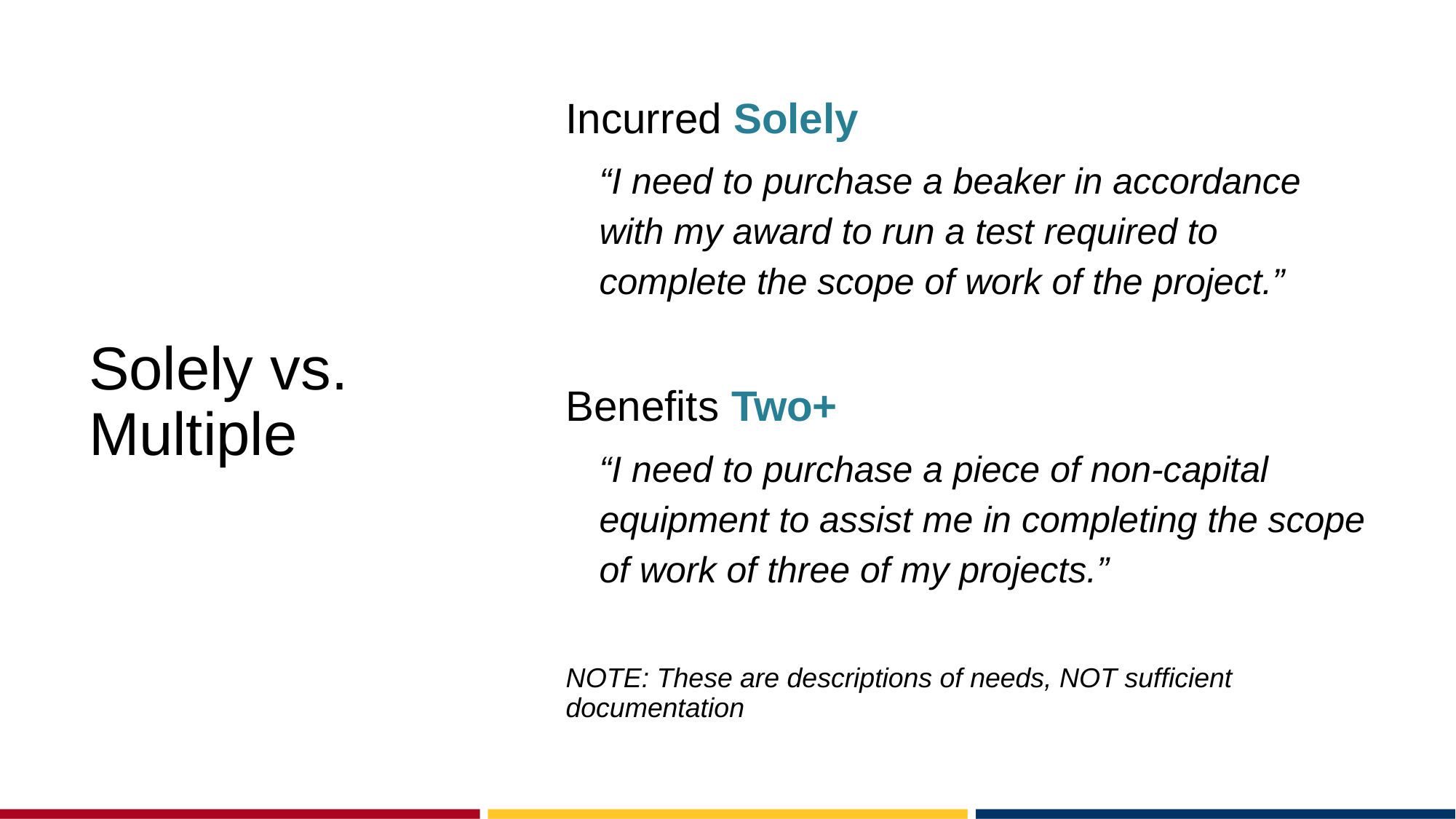

# Solely vs. Multiple
Incurred Solely
“I need to purchase a beaker in accordance with my award to run a test required to complete the scope of work of the project.”

Benefits Two+
“I need to purchase a piece of non-capital equipment to assist me in completing the scope of work of three of my projects.”

NOTE: These are descriptions of needs, NOT sufficient documentation